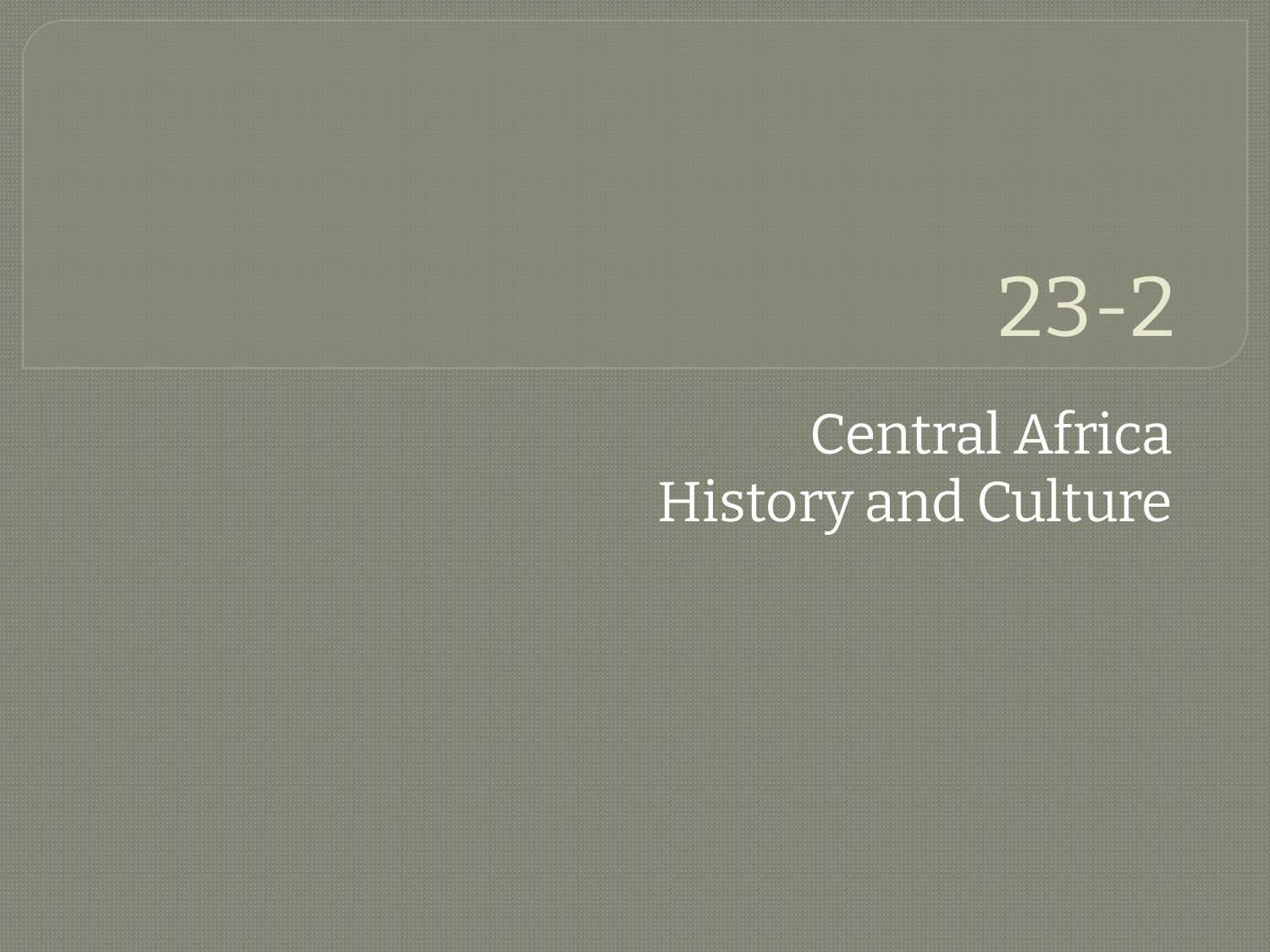

# 23-2
Central Africa
History and Culture